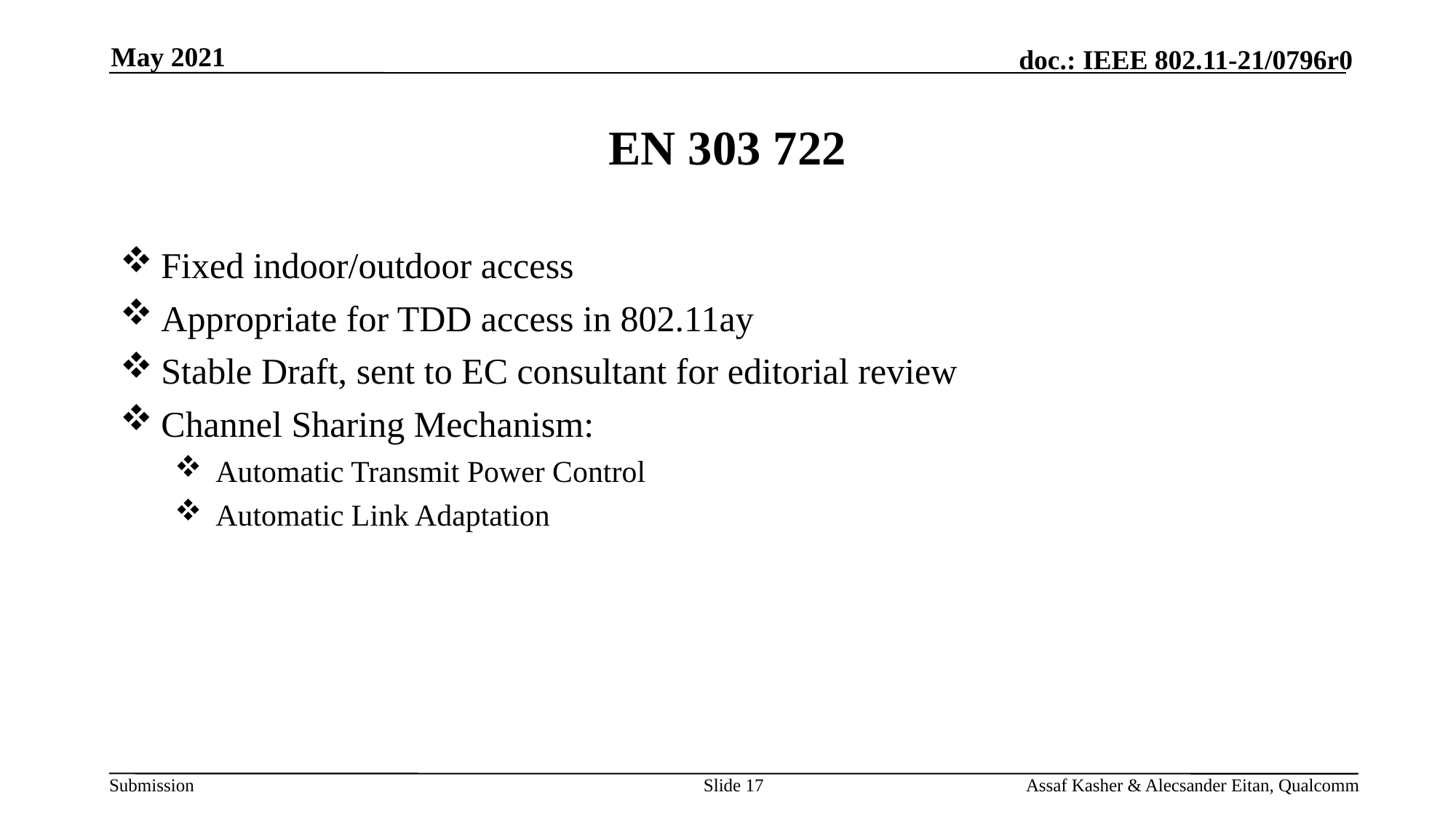

May 2021
# EN 303 722
Fixed indoor/outdoor access
Appropriate for TDD access in 802.11ay
Stable Draft, sent to EC consultant for editorial review
Channel Sharing Mechanism:
Automatic Transmit Power Control
Automatic Link Adaptation

Slide 17
Assaf Kasher & Alecsander Eitan, Qualcomm